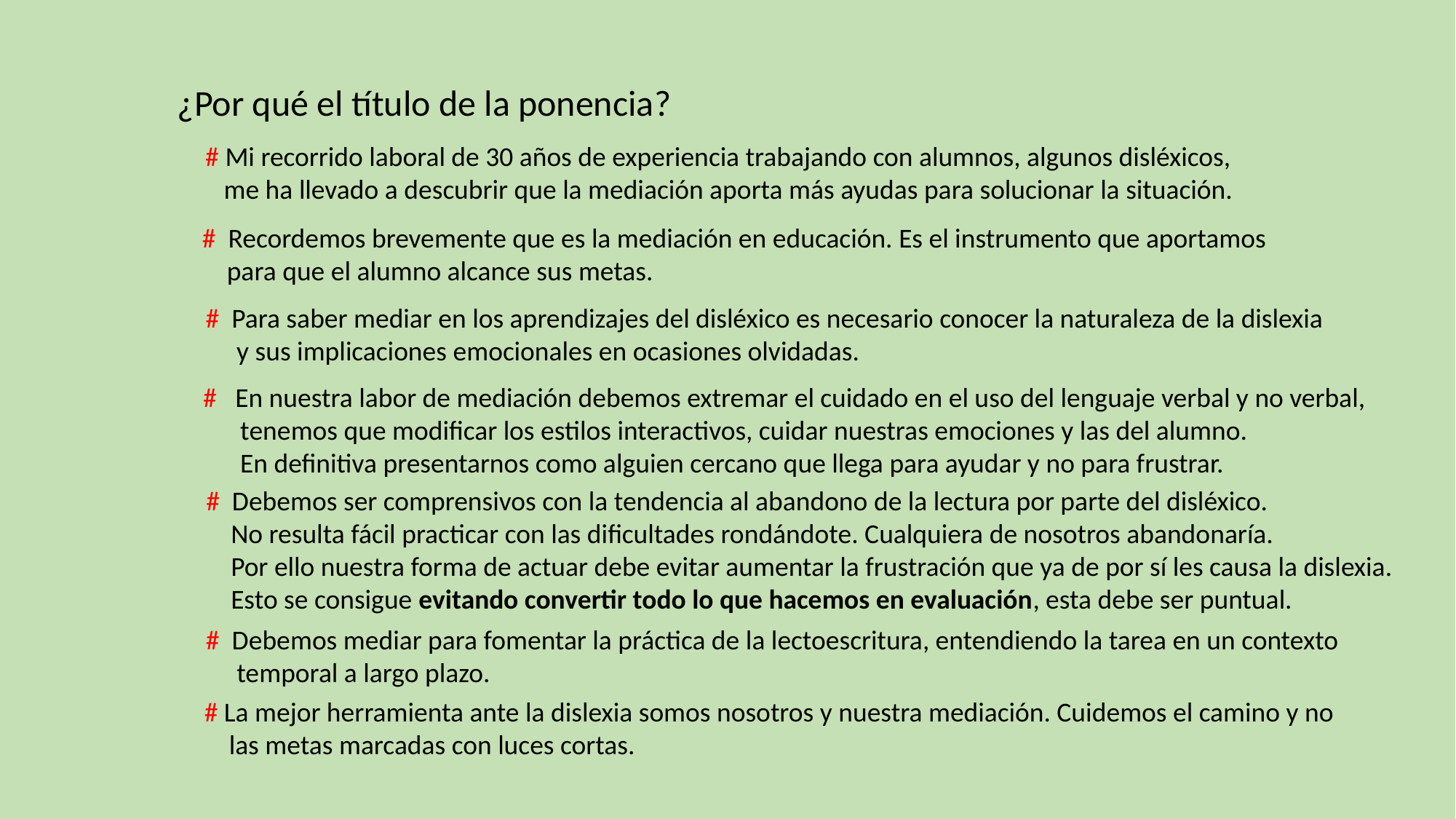

¿Por qué el título de la ponencia?
# Mi recorrido laboral de 30 años de experiencia trabajando con alumnos, algunos disléxicos,
   me ha llevado a descubrir que la mediación aporta más ayudas para solucionar la situación.
#  Recordemos brevemente que es la mediación en educación. Es el instrumento que aportamos
    para que el alumno alcance sus metas.
#  Para saber mediar en los aprendizajes del disléxico es necesario conocer la naturaleza de la dislexia
     y sus implicaciones emocionales en ocasiones olvidadas.
#   En nuestra labor de mediación debemos extremar el cuidado en el uso del lenguaje verbal y no verbal,
      tenemos que modificar los estilos interactivos, cuidar nuestras emociones y las del alumno.
      En definitiva presentarnos como alguien cercano que llega para ayudar y no para frustrar.
#  Debemos ser comprensivos con la tendencia al abandono de la lectura por parte del disléxico.
    No resulta fácil practicar con las dificultades rondándote. Cualquiera de nosotros abandonaría.
    Por ello nuestra forma de actuar debe evitar aumentar la frustración que ya de por sí les causa la dislexia.
    Esto se consigue evitando convertir todo lo que hacemos en evaluación, esta debe ser puntual.
#  Debemos mediar para fomentar la práctica de la lectoescritura, entendiendo la tarea en un contexto
     temporal a largo plazo.
# La mejor herramienta ante la dislexia somos nosotros y nuestra mediación. Cuidemos el camino y no
    las metas marcadas con luces cortas.